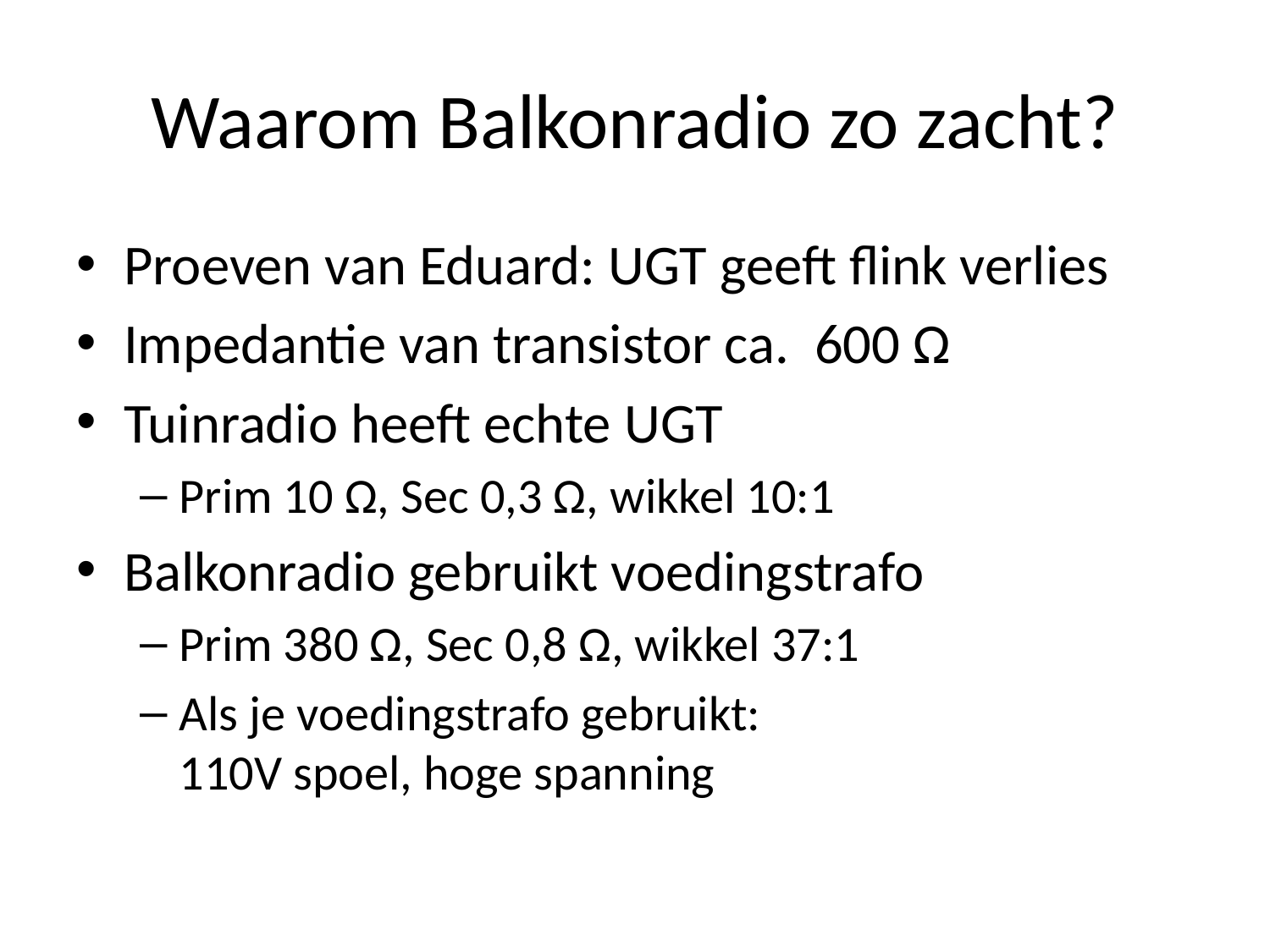

# Waarom Balkonradio zo zacht?
Proeven van Eduard: UGT geeft flink verlies
Impedantie van transistor ca.  600 Ω
Tuinradio heeft echte UGT
Prim 10 Ω, Sec 0,3 Ω, wikkel 10:1
Balkonradio gebruikt voedingstrafo
Prim 380 Ω, Sec 0,8 Ω, wikkel 37:1
Als je voedingstrafo gebruikt:
110V spoel, hoge spanning